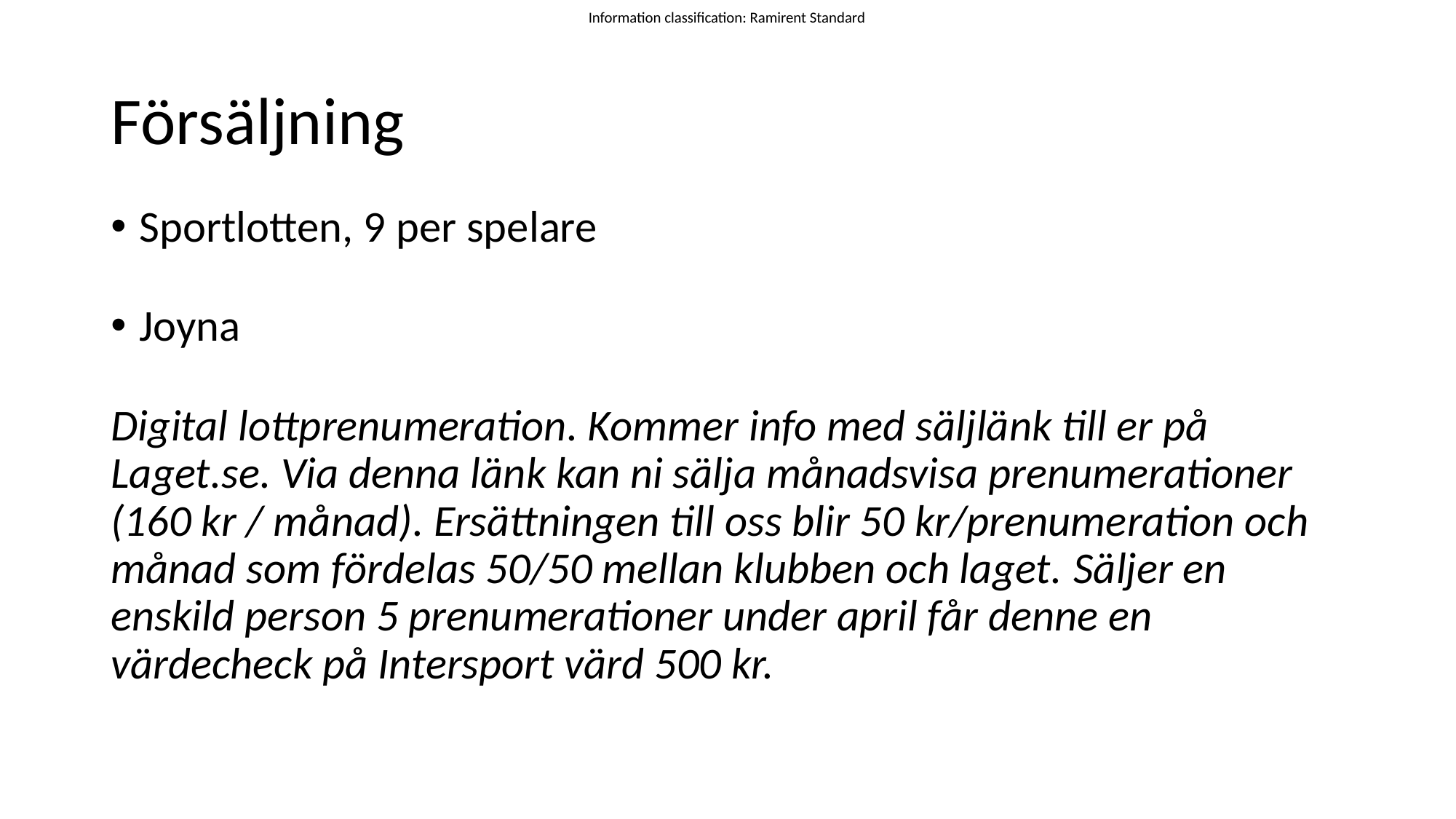

# Försäljning

Sportlotten, 9 per spelare
Joyna
Digital lottprenumeration. Kommer info med säljlänk till er på Laget.se. Via denna länk kan ni sälja månadsvisa prenumerationer (160 kr / månad). Ersättningen till oss blir 50 kr/prenumeration och månad som fördelas 50/50 mellan klubben och laget. Säljer en enskild person 5 prenumerationer under april får denne en värdecheck på Intersport värd 500 kr.